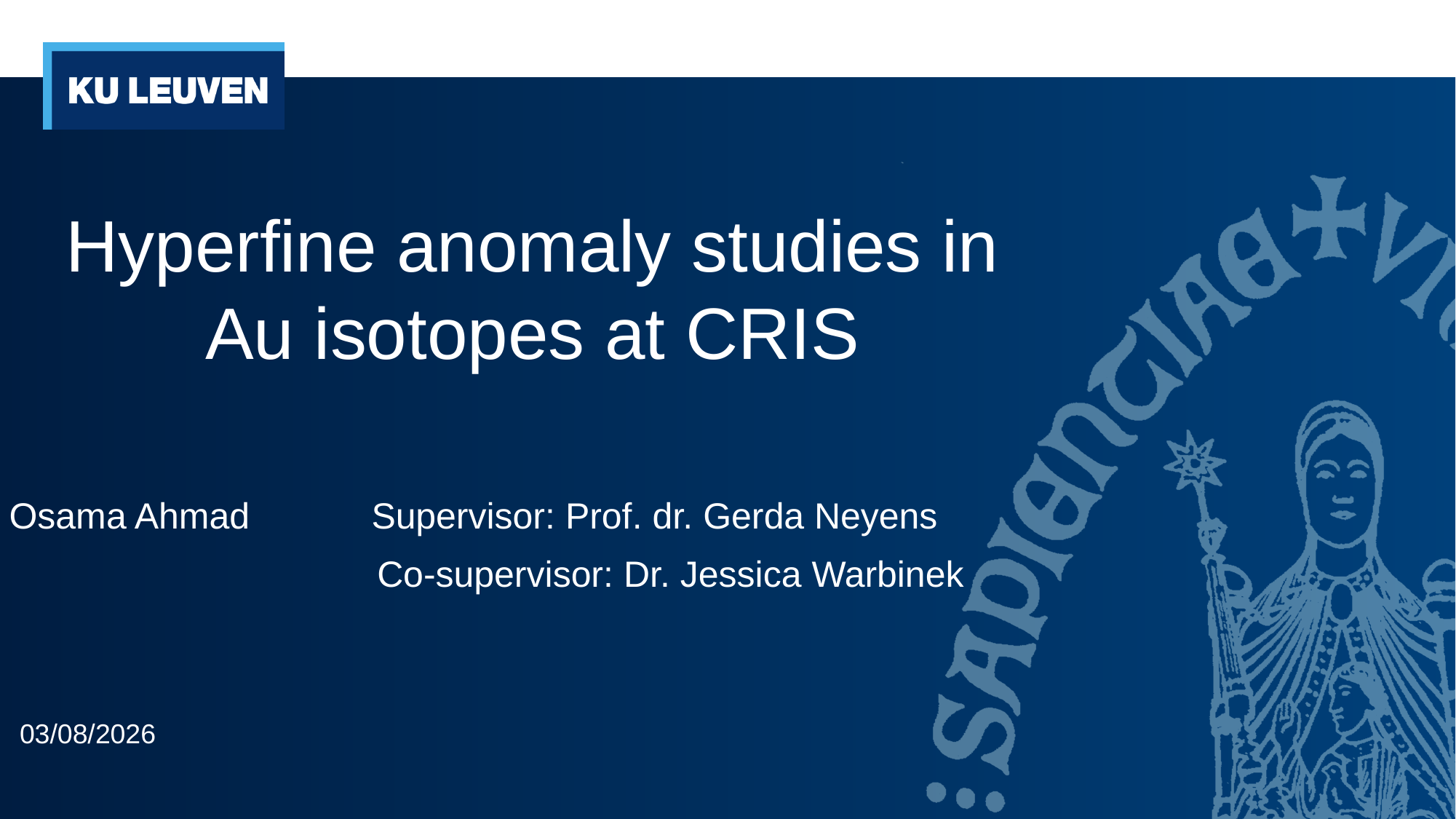

# Hyperfine anomaly studies in Au isotopes at CRIS
Osama Ahmad            Supervisor: Prof. dr. Gerda Neyens
			    Co-supervisor: Dr. Jessica Warbinek
03/08/2026